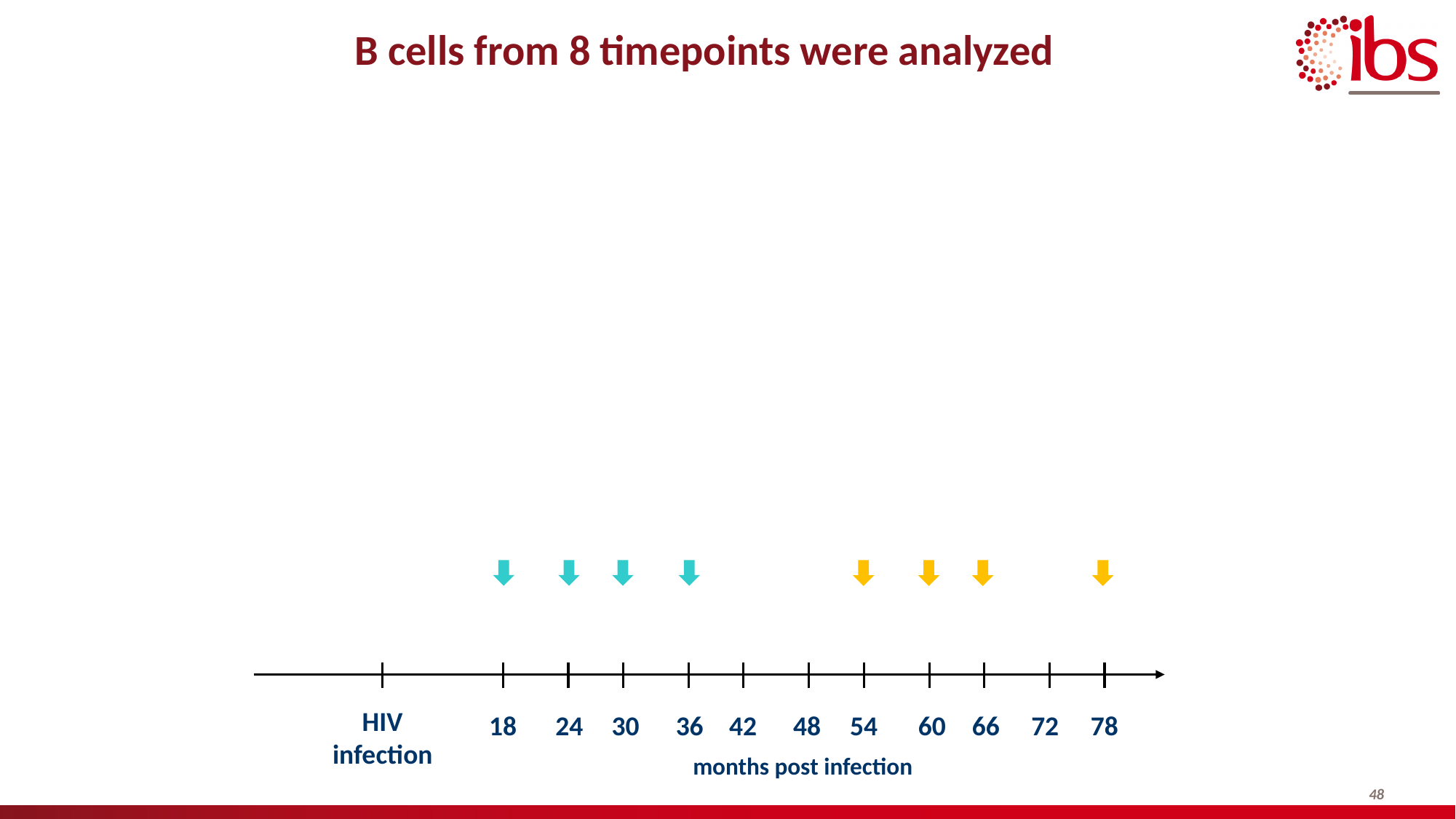

# B cells from 8 timepoints were analyzed

HIV
infection
18
24
30
36
42
48
54
60
66
72
78
months post infection
48